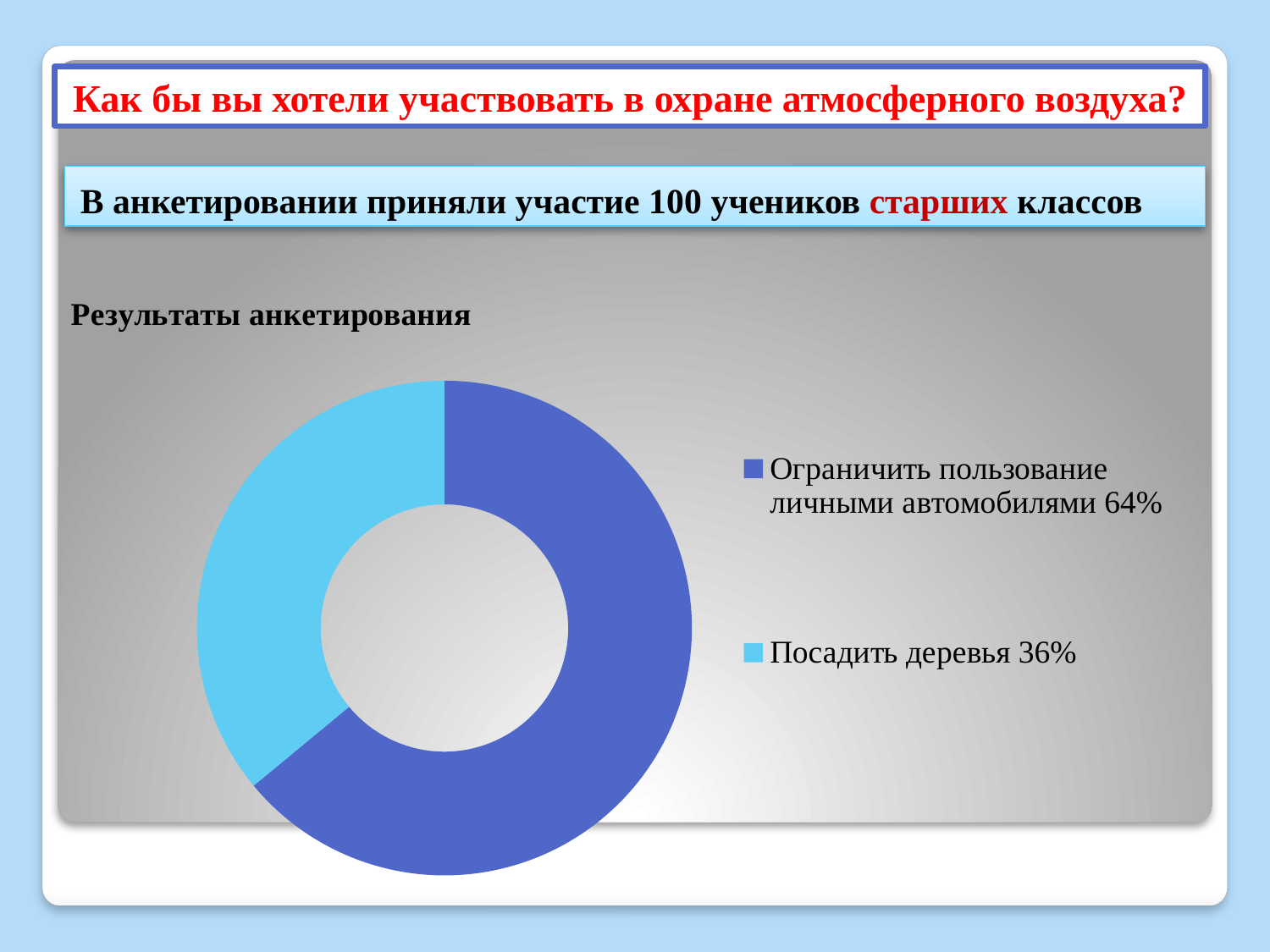

# Как бы вы хотели участвовать в охране атмосферного воздуха?
В анкетировании приняли участие 100 учеников старших классов

### Chart: Результаты анкетирования

| Category | Продажи |
|---|---|
| Ограничить пользование личными автомобилями 64% | 64.0 |
| Посадить деревья 36% | 36.0 |